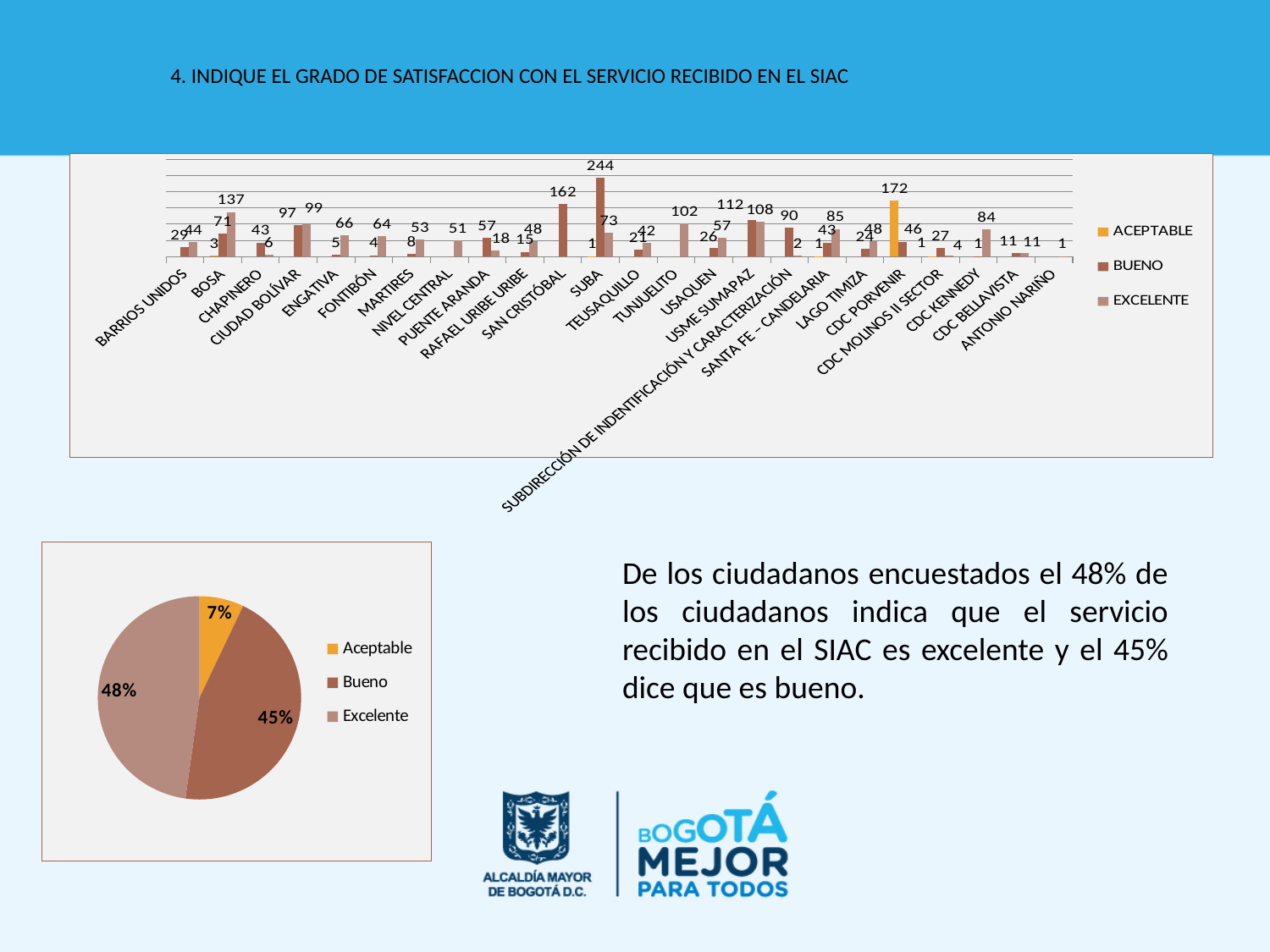

# 4. INDIQUE EL GRADO DE SATISFACCION CON EL SERVICIO RECIBIDO EN EL SIAC

### Chart

| Category | ACEPTABLE | BUENO | EXCELENTE |
|---|---|---|---|
| BARRIOS UNIDOS | None | 29.0 | 44.0 |
| BOSA | 3.0 | 71.0 | 137.0 |
| CHAPINERO | None | 43.0 | 6.0 |
| CIUDAD BOLÍVAR | None | 97.0 | 99.0 |
| ENGATIVA | None | 5.0 | 66.0 |
| FONTIBÓN | None | 4.0 | 64.0 |
| MARTIRES | None | 8.0 | 53.0 |
| NIVEL CENTRAL | None | None | 51.0 |
| PUENTE ARANDA | None | 57.0 | 18.0 |
| RAFAEL URIBE URIBE | None | 15.0 | 48.0 |
| SAN CRISTÓBAL | None | 162.0 | None |
| SUBA | 1.0 | 244.0 | 73.0 |
| TEUSAQUILLO | None | 21.0 | 42.0 |
| TUNJUELITO | None | None | 102.0 |
| USAQUEN | None | 26.0 | 57.0 |
| USME SUMAPAZ | None | 112.0 | 108.0 |
| SUBDIRECCIÓN DE INDENTIFICACIÓN Y CARACTERIZACIÓN | None | 90.0 | 2.0 |
| SANTA FE – CANDELARIA | 1.0 | 43.0 | 85.0 |
| LAGO TIMIZA | None | 24.0 | 48.0 |
| CDC PORVENIR | 172.0 | 46.0 | None |
| CDC MOLINOS II SECTOR | 1.0 | 27.0 | 4.0 |
| CDC KENNEDY | None | 1.0 | 84.0 |
| CDC BELLAVISTA | None | 11.0 | 11.0 |
| ANTONIO NARIÑO | None | None | 1.0 |

### Chart

| Category |  |
|---|---|
| Aceptable | 178.0 |
| Bueno | 1136.0 |
| Excelente | 1203.0 |
De los ciudadanos encuestados el 48% de los ciudadanos indica que el servicio recibido en el SIAC es excelente y el 45% dice que es bueno.